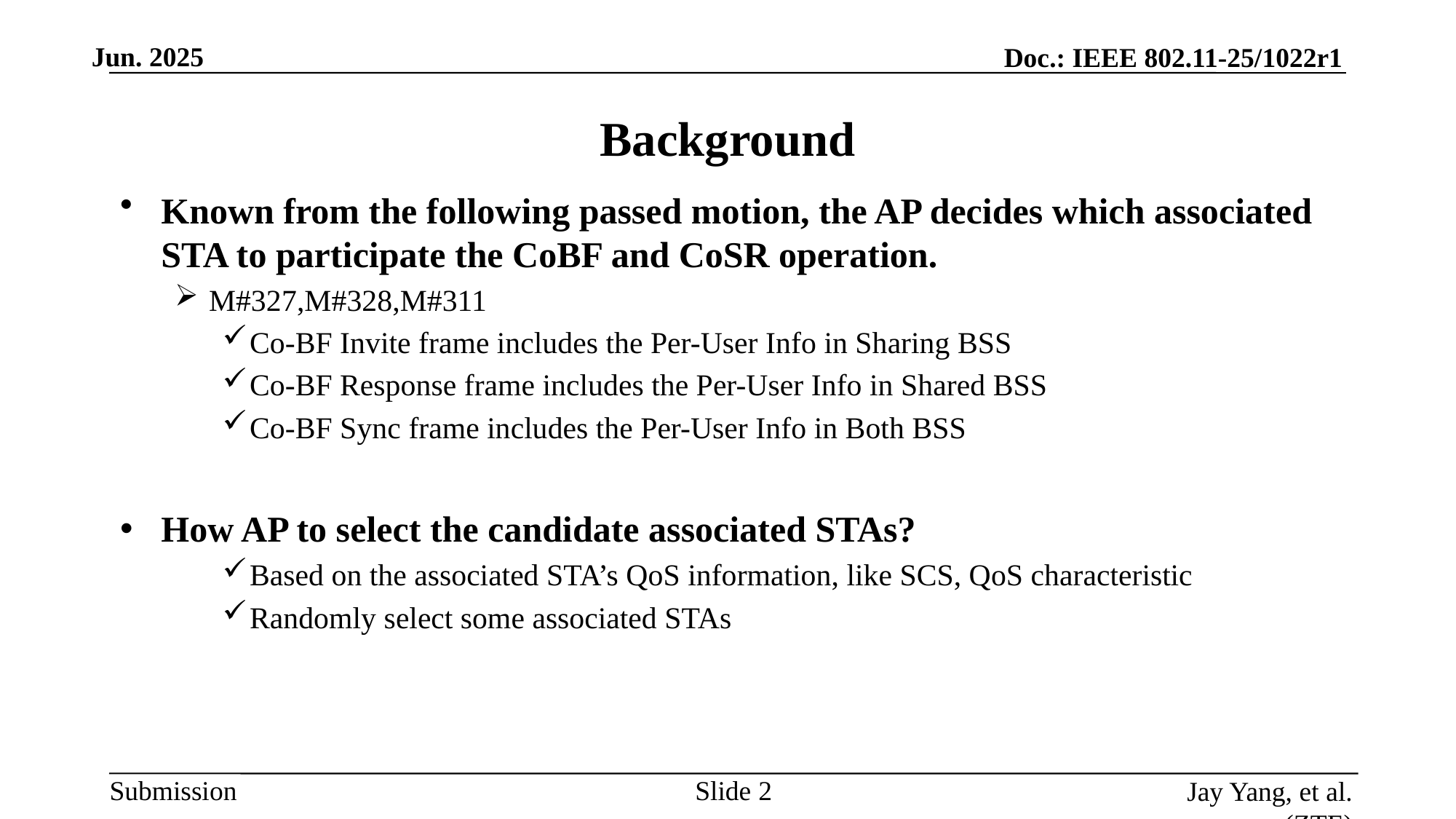

# Background
Known from the following passed motion, the AP decides which associated STA to participate the CoBF and CoSR operation.
M#327,M#328,M#311
Co-BF Invite frame includes the Per-User Info in Sharing BSS
Co-BF Response frame includes the Per-User Info in Shared BSS
Co-BF Sync frame includes the Per-User Info in Both BSS

How AP to select the candidate associated STAs?
Based on the associated STA’s QoS information, like SCS, QoS characteristic
Randomly select some associated STAs
Slide 2
Jay Yang, et al. (ZTE)